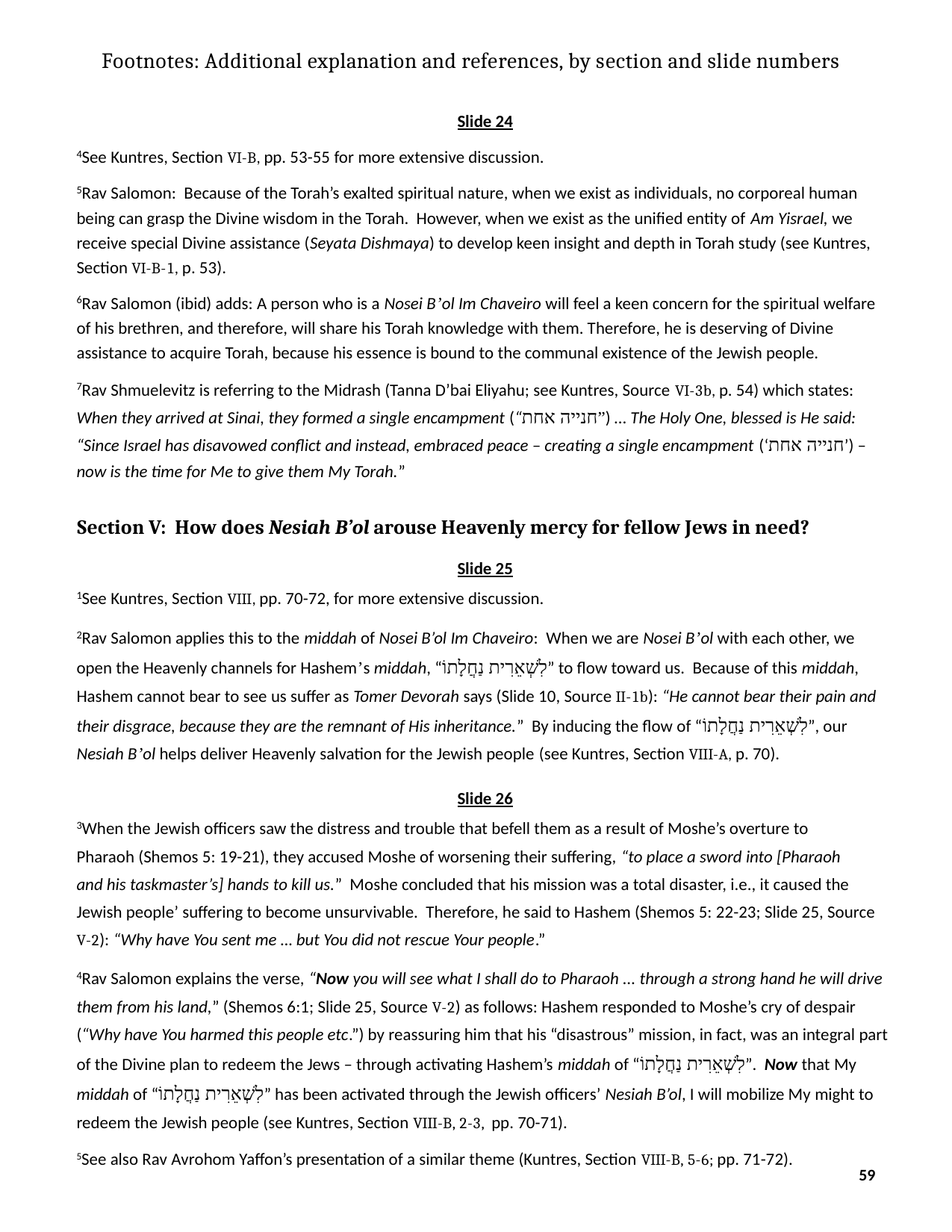

Footnotes: Additional explanation and references, by section and slide numbers
Slide 24
4See Kuntres, Section VI-B, pp. 53-55 for more extensive discussion.
5Rav Salomon:  Because of the Torah’s exalted spiritual nature, when we exist as individuals, no corporeal human being can grasp the Divine wisdom in the Torah.  However, when we exist as the unified entity of Am Yisrael, we receive special Divine assistance (Seyata Dishmaya) to develop keen insight and depth in Torah study (see Kuntres, Section VI-B-1, p. 53).
6Rav Salomon (ibid) adds: A person who is a Nosei B’ol Im Chaveiro will feel a keen concern for the spiritual welfare of his brethren, and therefore, will share his Torah knowledge with them. Therefore, he is deserving of Divine assistance to acquire Torah, because his essence is bound to the communal existence of the Jewish people.
7Rav Shmuelevitz is referring to the Midrash (Tanna D’bai Eliyahu; see Kuntres, Source VI-3b, p. 54) which states: When they arrived at Sinai, they formed a single encampment (“חנייה אחת”) … The Holy One, blessed is He said: “Since Israel has disavowed conflict and instead, embraced peace – creating a single encampment (‘חנייה אחת’) – now is the time for Me to give them My Torah.”
Section V:  How does Nesiah B’ol arouse Heavenly mercy for fellow Jews in need?
Slide 25
1See Kuntres, Section VIII, pp. 70-72, for more extensive discussion.
2Rav Salomon applies this to the middah of Nosei B’ol Im Chaveiro:  When we are Nosei B’ol with each other, we open the Heavenly channels for Hashem’s middah, “לִשְׁאֵרִית נַחֲלָתוֹ” to flow toward us.  Because of this middah, Hashem cannot bear to see us suffer as Tomer Devorah says (Slide 10, Source II-1b): “He cannot bear their pain and their disgrace, because they are the remnant of His inheritance.”  By inducing the flow of “לִשְׁאֵרִית נַחֲלָתוֹ”, our
Nesiah B’ol helps deliver Heavenly salvation for the Jewish people (see Kuntres, Section VIII-A, p. 70).
Slide 26
3When the Jewish officers saw the distress and trouble that befell them as a result of Moshe’s overture to
Pharaoh (Shemos 5: 19-21), they accused Moshe of worsening their suffering, “to place a sword into [Pharaoh
and his taskmaster’s] hands to kill us.”  Moshe concluded that his mission was a total disaster, i.e., it caused the Jewish people’ suffering to become unsurvivable.  Therefore, he said to Hashem (Shemos 5: 22-23; Slide 25, Source V-2): “Why have You sent me … but You did not rescue Your people.”
4Rav Salomon explains the verse, “Now you will see what I shall do to Pharaoh ... through a strong hand he will drive them from his land,” (Shemos 6:1; Slide 25, Source V-2) as follows: Hashem responded to Moshe’s cry of despair (“Why have You harmed this people etc.”) by reassuring him that his “disastrous” mission, in fact, was an integral part of the Divine plan to redeem the Jews – through activating Hashem’s middah of “לִשְׁאֵרִית נַחֲלָתוֹ”.  Now that My middah of “לִשְׁאֵרִית נַחֲלָתוֹ” has been activated through the Jewish officers’ Nesiah B’ol, I will mobilize My might to redeem the Jewish people (see Kuntres, Section VIII-B, 2-3,  pp. 70-71).
5See also Rav Avrohom Yaffon’s presentation of a similar theme (Kuntres, Section VIII-B, 5-6; pp. 71-72).
59